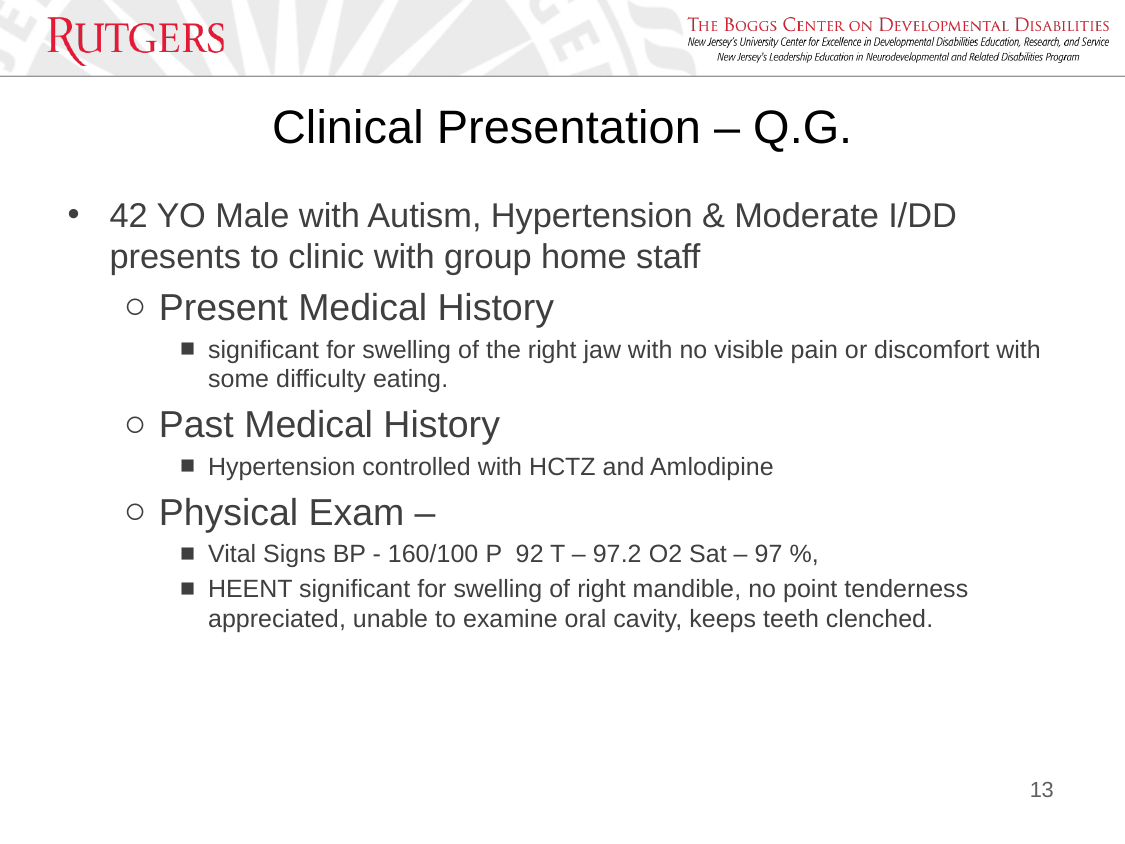

# Clinical Presentation – Q.G.
42 YO Male with Autism, Hypertension & Moderate I/DD presents to clinic with group home staff
Present Medical History
significant for swelling of the right jaw with no visible pain or discomfort with some difficulty eating.
Past Medical History
Hypertension controlled with HCTZ and Amlodipine
Physical Exam –
Vital Signs BP - 160/100 P  92 T – 97.2 O2 Sat – 97 %,
HEENT significant for swelling of right mandible, no point tenderness appreciated, unable to examine oral cavity, keeps teeth clenched.
13